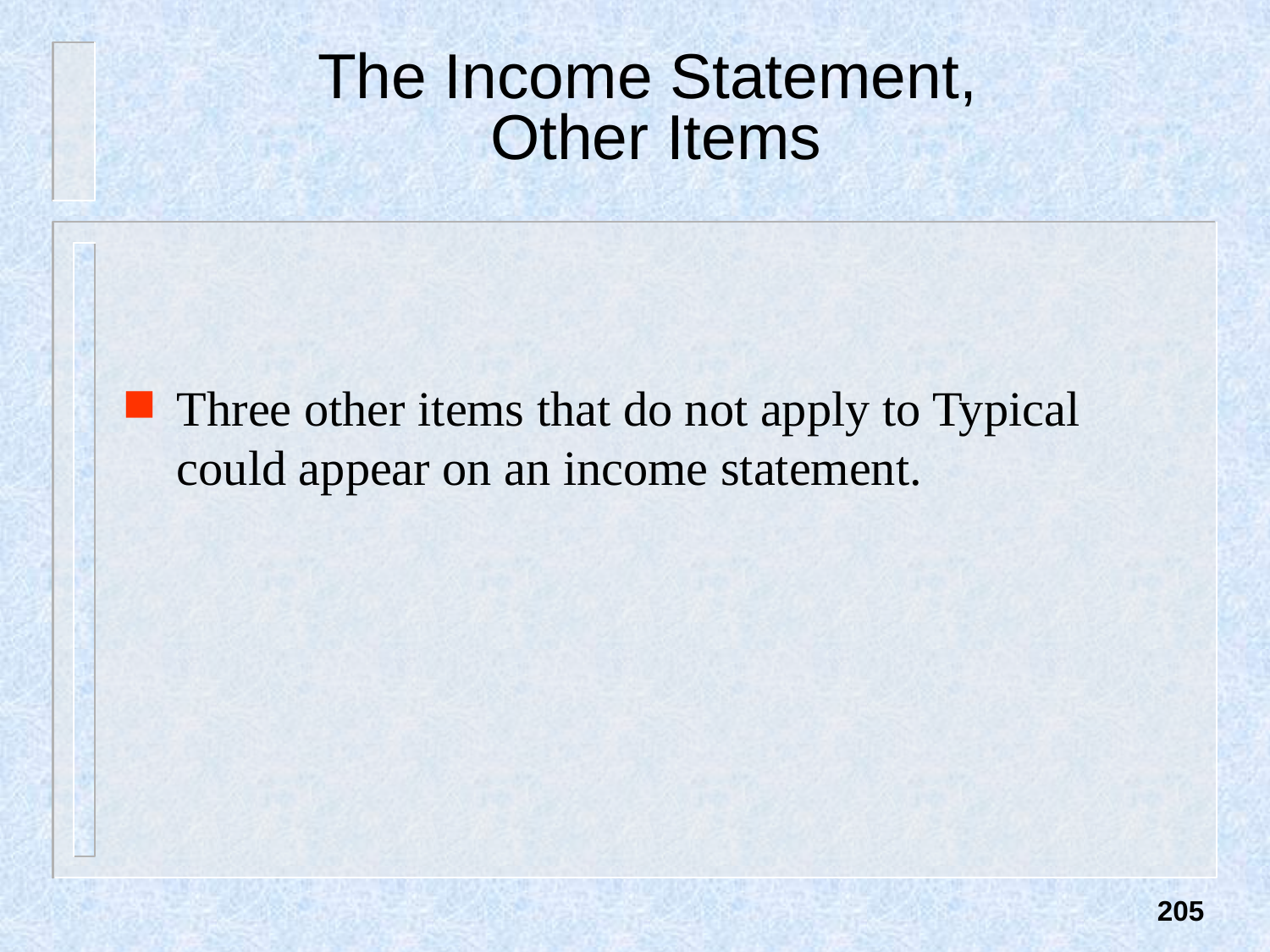

# The Income Statement, Other Items
Three other items that do not apply to Typical could appear on an income statement.
205